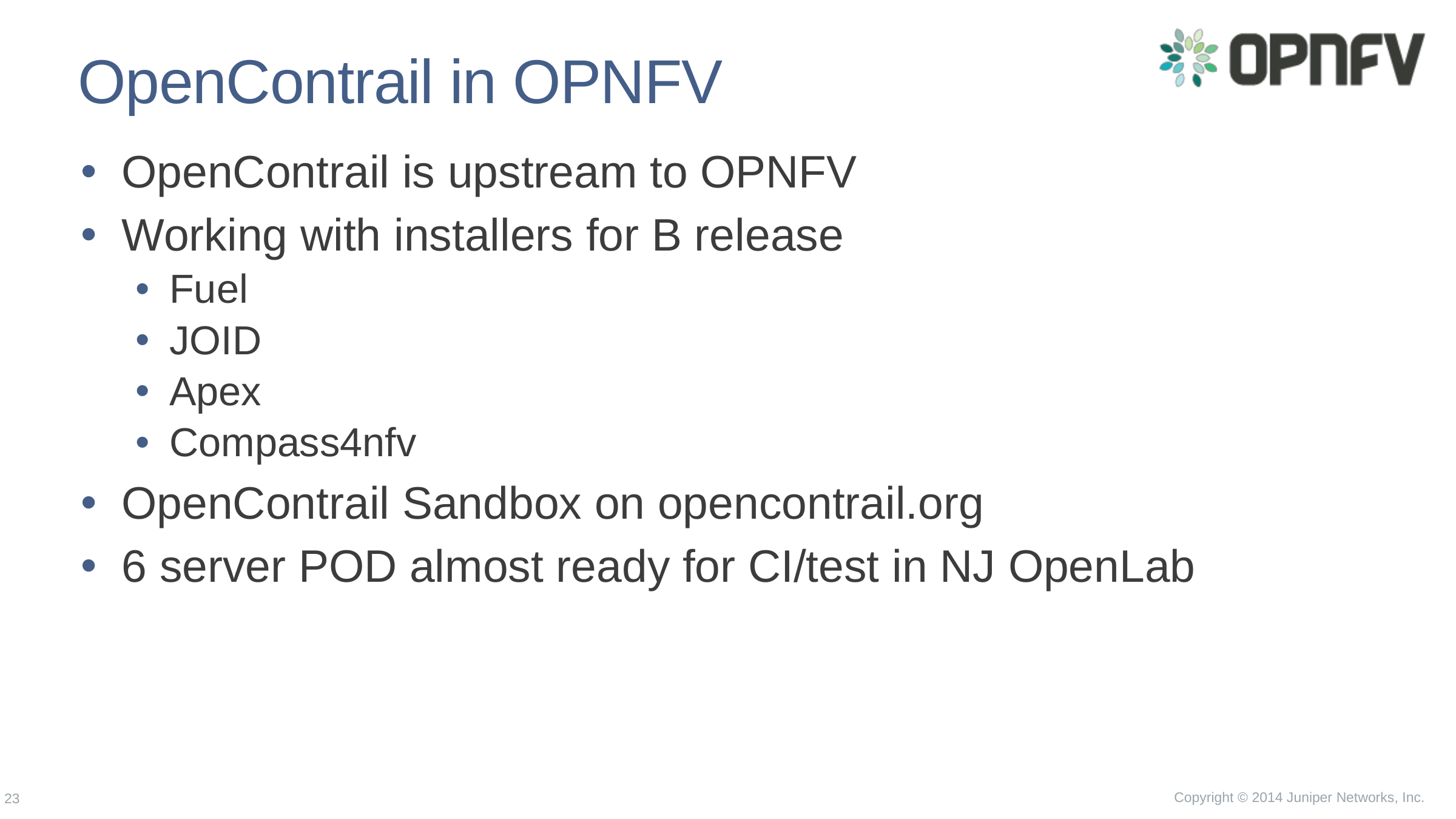

# OpenContrail in OPNFV
OpenContrail is upstream to OPNFV
Working with installers for B release
Fuel
JOID
Apex
Compass4nfv
OpenContrail Sandbox on opencontrail.org
6 server POD almost ready for CI/test in NJ OpenLab